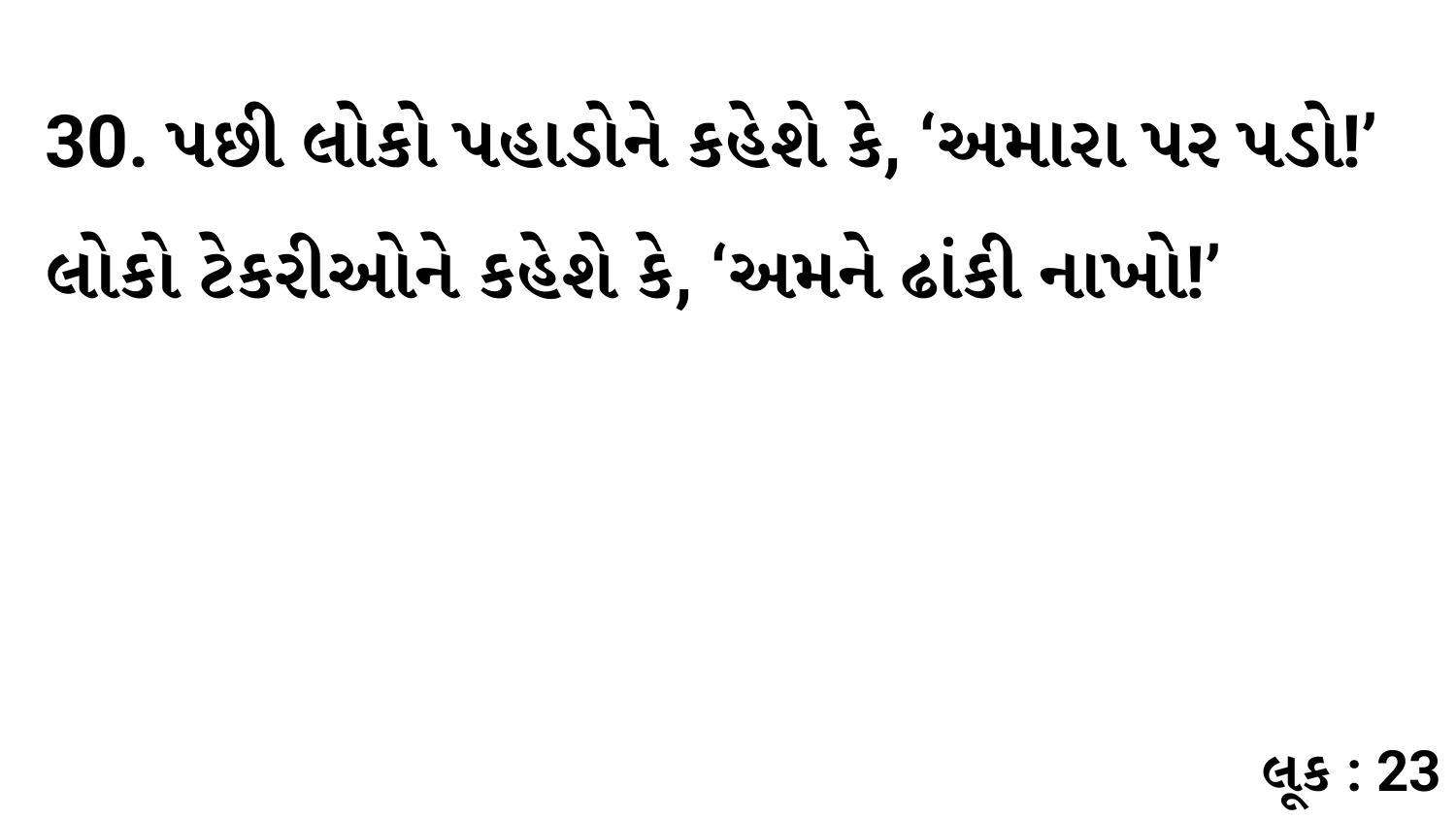

30. પછી લોકો પહાડોને કહેશે કે, ‘અમારા પર પડો!’ લોકો ટેકરીઓને કહેશે કે, ‘અમને ઢાંકી નાખો!’
લૂક : 23